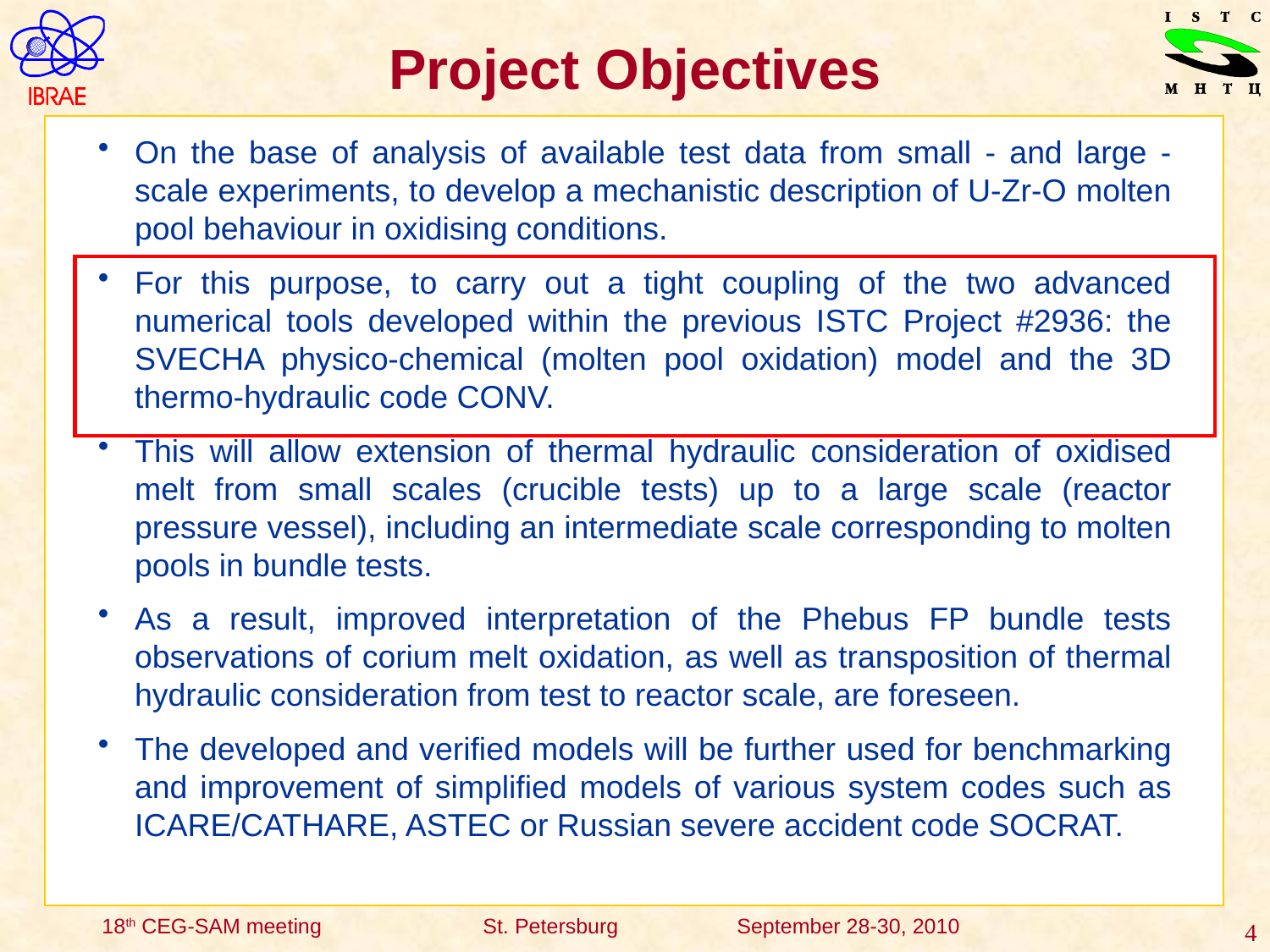

Project Objectives
On the base of analysis of available test data from small - and large - scale experiments, to develop a mechanistic description of U-Zr-O molten pool behaviour in oxidising conditions.
For this purpose, to carry out a tight coupling of the two advanced numerical tools developed within the previous ISTC Project #2936: the SVECHA physico-chemical (molten pool oxidation) model and the 3D thermo-hydraulic code CONV.
This will allow extension of thermal hydraulic consideration of oxidised melt from small scales (crucible tests) up to a large scale (reactor pressure vessel), including an intermediate scale corresponding to molten pools in bundle tests.
As a result, improved interpretation of the Phebus FP bundle tests observations of corium melt oxidation, as well as transposition of thermal hydraulic consideration from test to reactor scale, are foreseen.
The developed and verified models will be further used for benchmarking and improvement of simplified models of various system codes such as ICARE/CATHARE, ASTEC or Russian severe accident code SOCRAT.

4